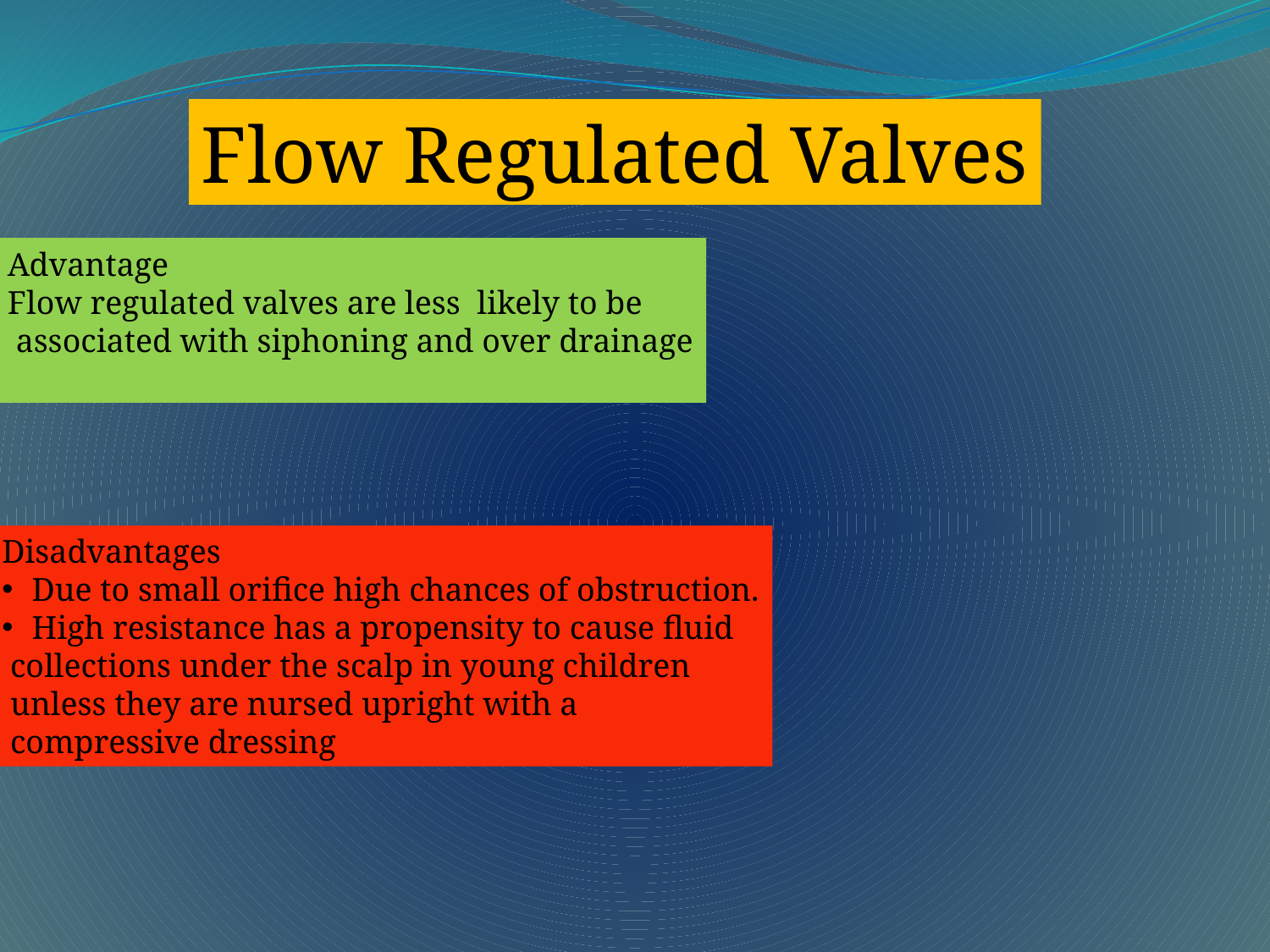

Flow Regulated Valves
Advantage
Flow regulated valves are less  likely to be
 associated with siphoning and over drainage

Disadvantages
Due to small orifice high chances of obstruction.
High resistance has a propensity to cause fluid
 collections under the scalp in young children
 unless they are nursed upright with a
 compressive dressing